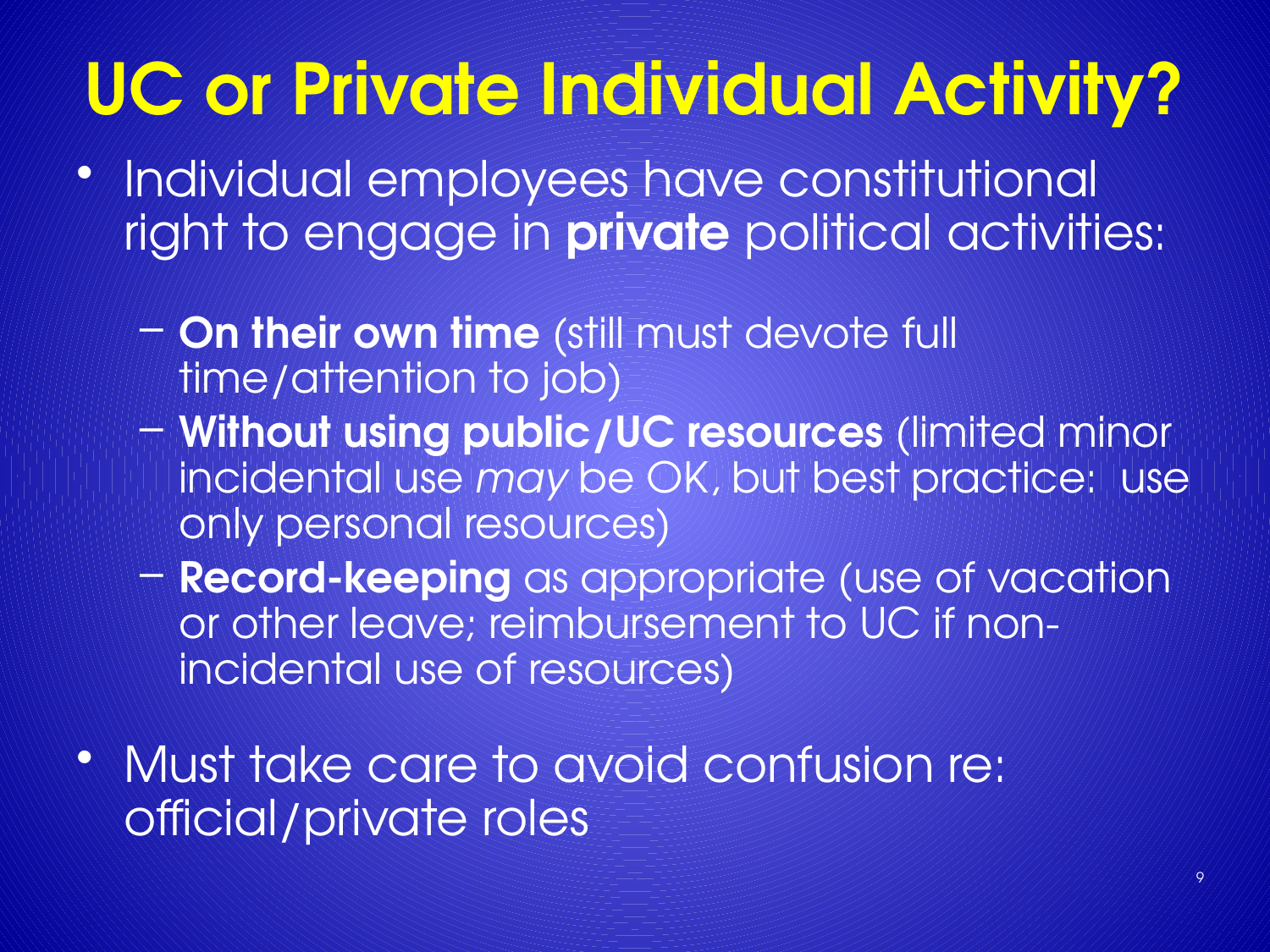

# UC or Private Individual Activity?
Individual employees have constitutional right to engage in private political activities:

On their own time (still must devote full time/attention to job)
Without using public/UC resources (limited minor incidental use may be OK, but best practice:  use only personal resources)
Record-keeping as appropriate (use of vacation or other leave; reimbursement to UC if non-incidental use of resources)

Must take care to avoid confusion re: official/private roles

9